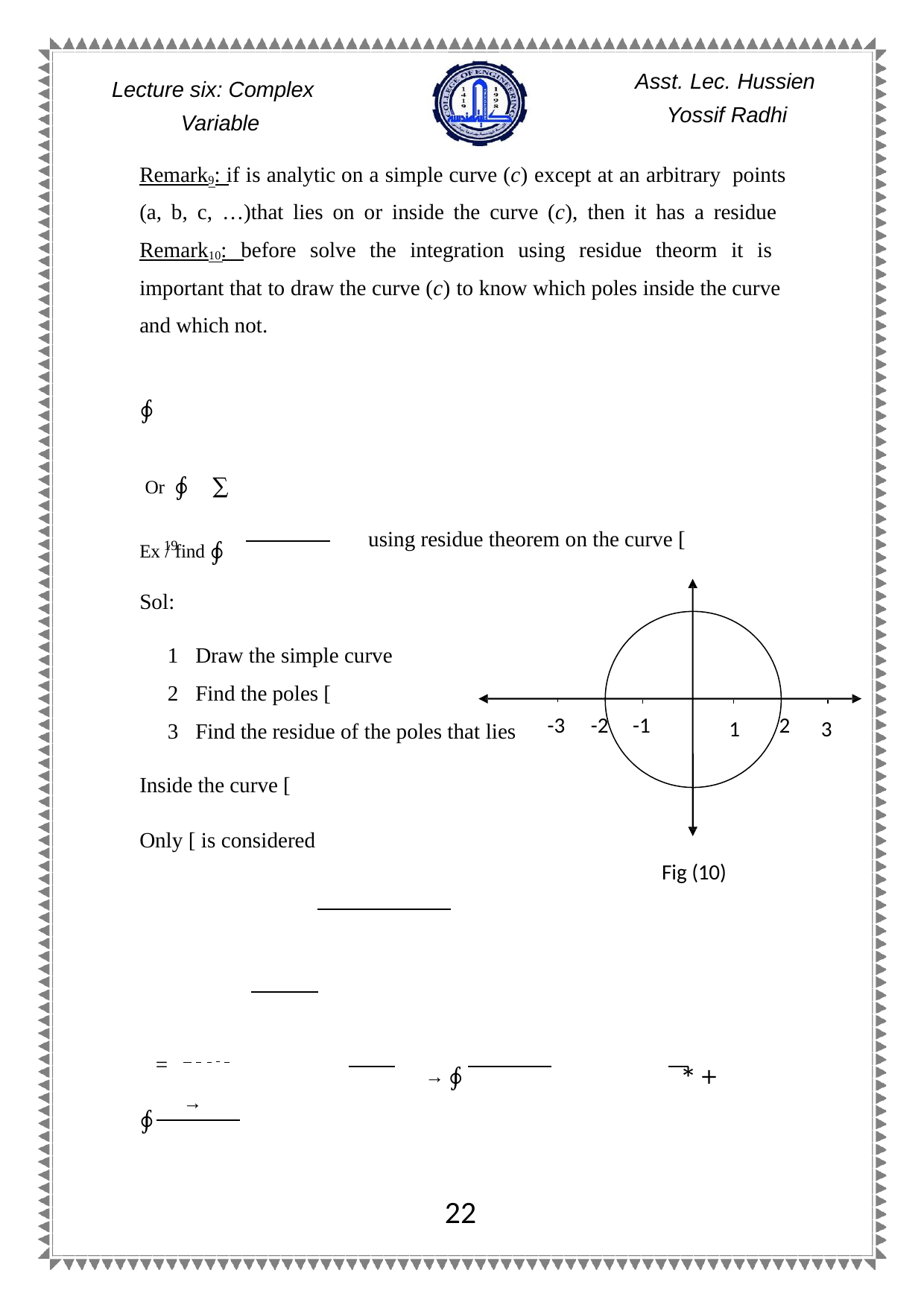

Asst. Lec. Hussien  Yossif Radhi
Lecture six: Complex  Variable
Remark9: if is analytic on a simple curve (c) except at an arbitrary  points (a, b, c, …)that lies on or inside the curve (c), then it has a residue  Remark10: before solve the integration using residue theorm it is  important that to draw the curve (c) to know which poles inside the curve  and which not.

∮

Or  ∮	∑

   using residue theorem on the curve [
Ex / find ∮
19

Sol:

Draw the simple curve
Find the poles [
Find the residue of the poles that lies

-3	-2	-1
2
1
3
Inside the curve [

Only [ is considered
Fig (10)

       →

=

           * +
→ ∮

∮

22